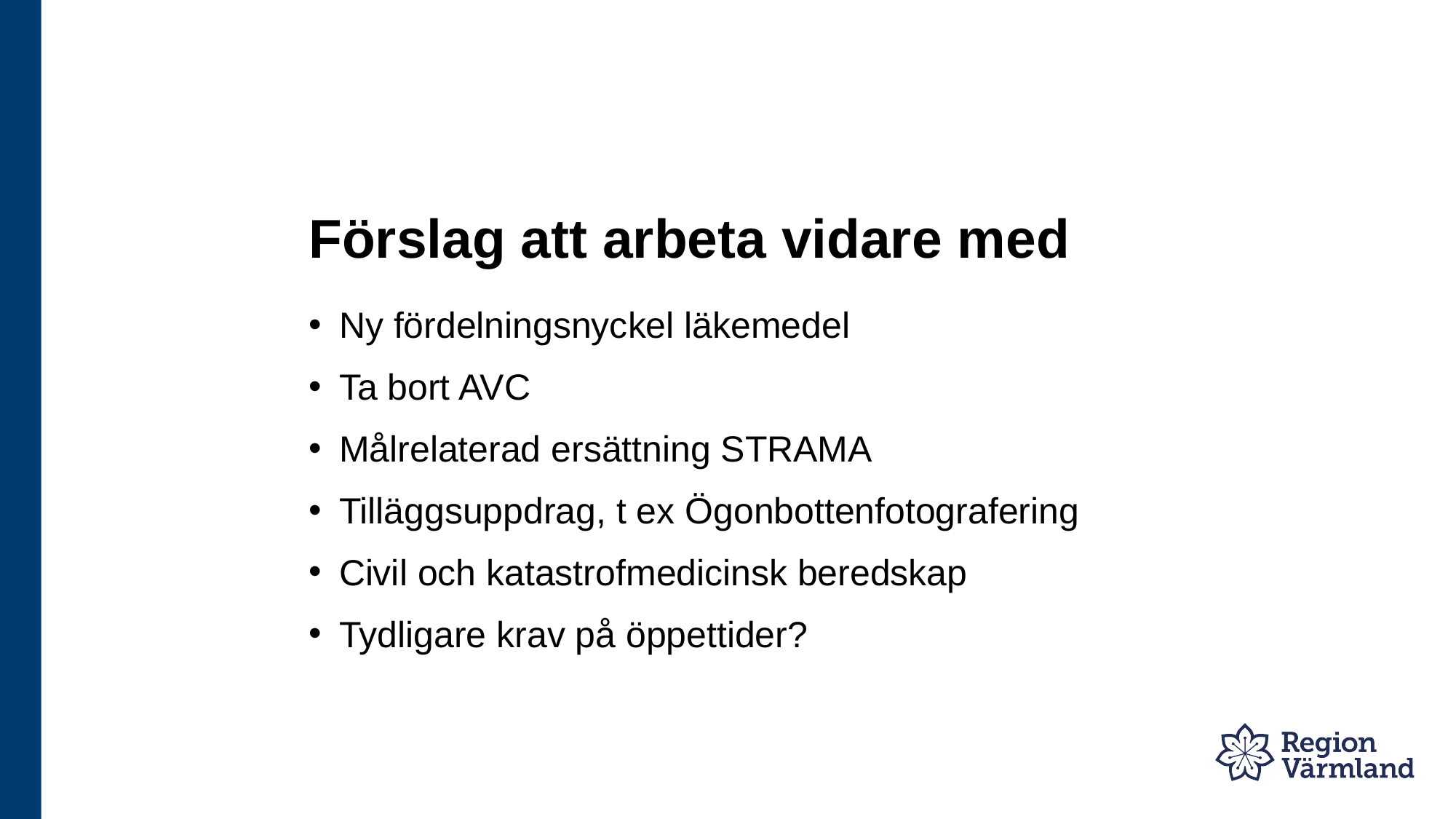

# Förslag att arbeta vidare med
Ny fördelningsnyckel läkemedel
Ta bort AVC
Målrelaterad ersättning STRAMA
Tilläggsuppdrag, t ex Ögonbottenfotografering
Civil och katastrofmedicinsk beredskap
Tydligare krav på öppettider?